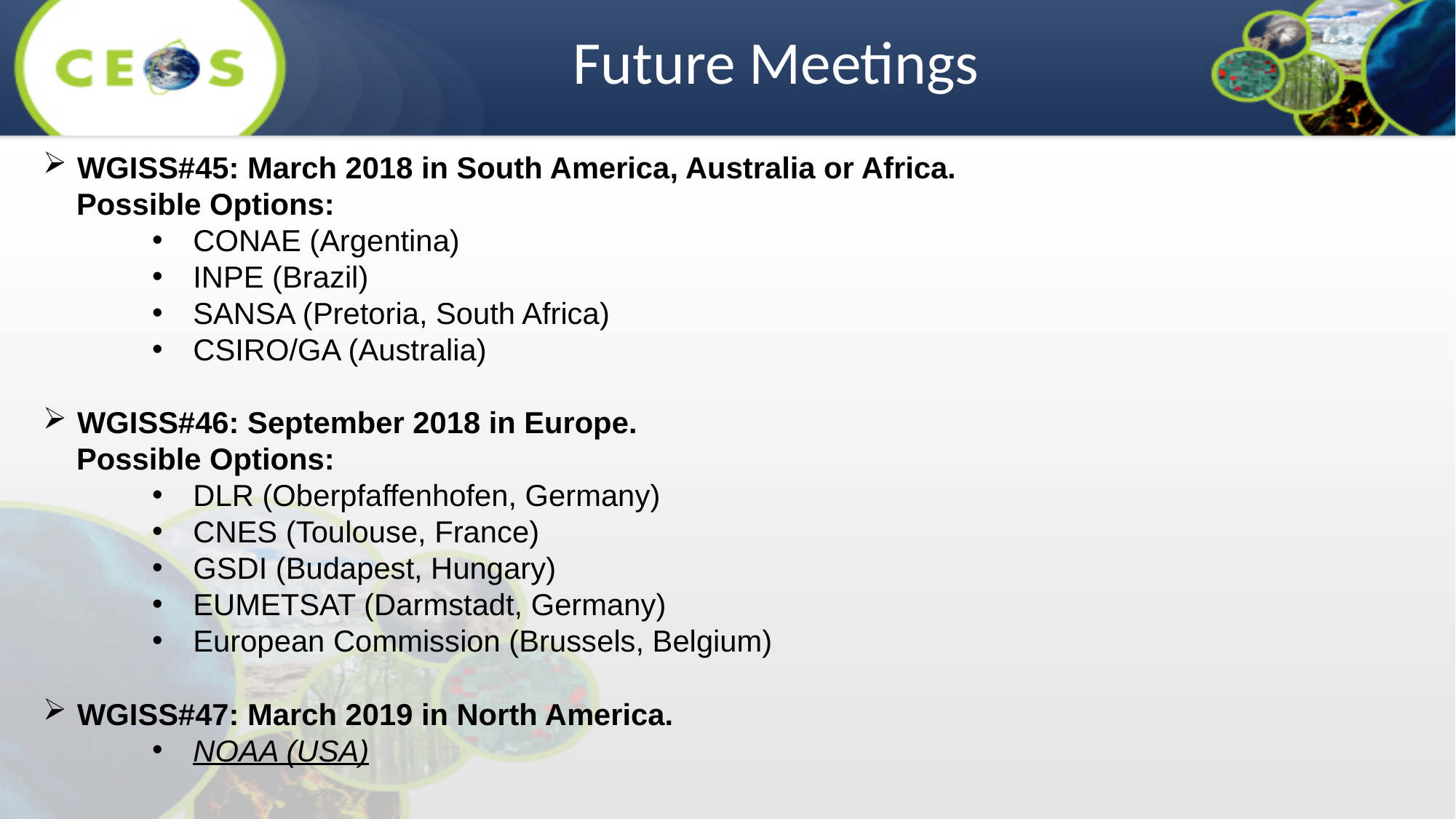

Future Meetings
WGISS#45: March 2018 in South America, Australia or Africa.
    Possible Options:
CONAE (Argentina)
INPE (Brazil)
SANSA (Pretoria, South Africa)
CSIRO/GA (Australia)

WGISS#46: September 2018 in Europe.
    Possible Options:
DLR (Oberpfaffenhofen, Germany)
CNES (Toulouse, France)
GSDI (Budapest, Hungary)
EUMETSAT (Darmstadt, Germany)
European Commission (Brussels, Belgium)

WGISS#47: March 2019 in North America.
NOAA (USA)